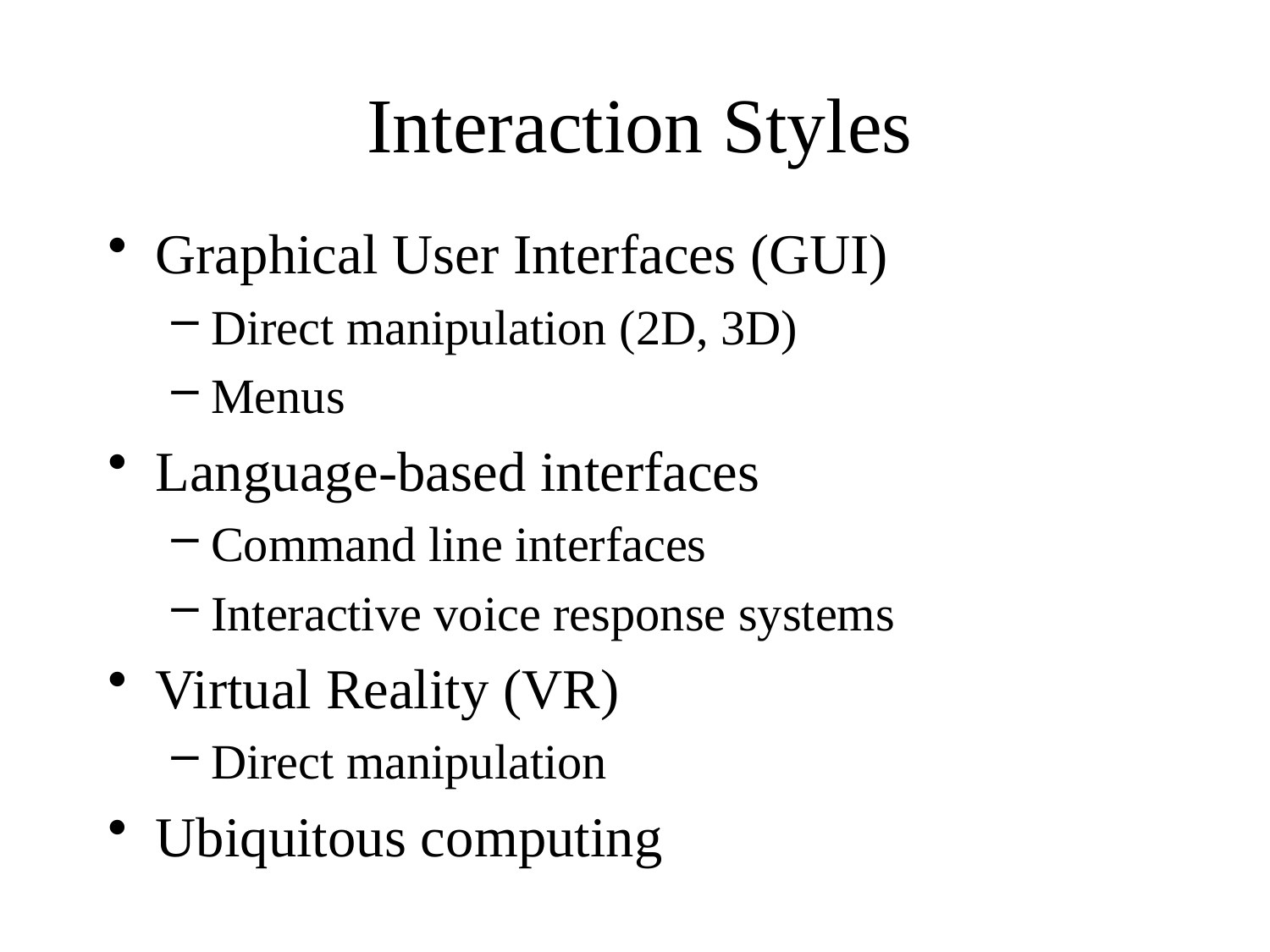

# Interaction Styles
Graphical User Interfaces (GUI)
Direct manipulation (2D, 3D)
Menus
Language-based interfaces
Command line interfaces
Interactive voice response systems
Virtual Reality (VR)
Direct manipulation
Ubiquitous computing